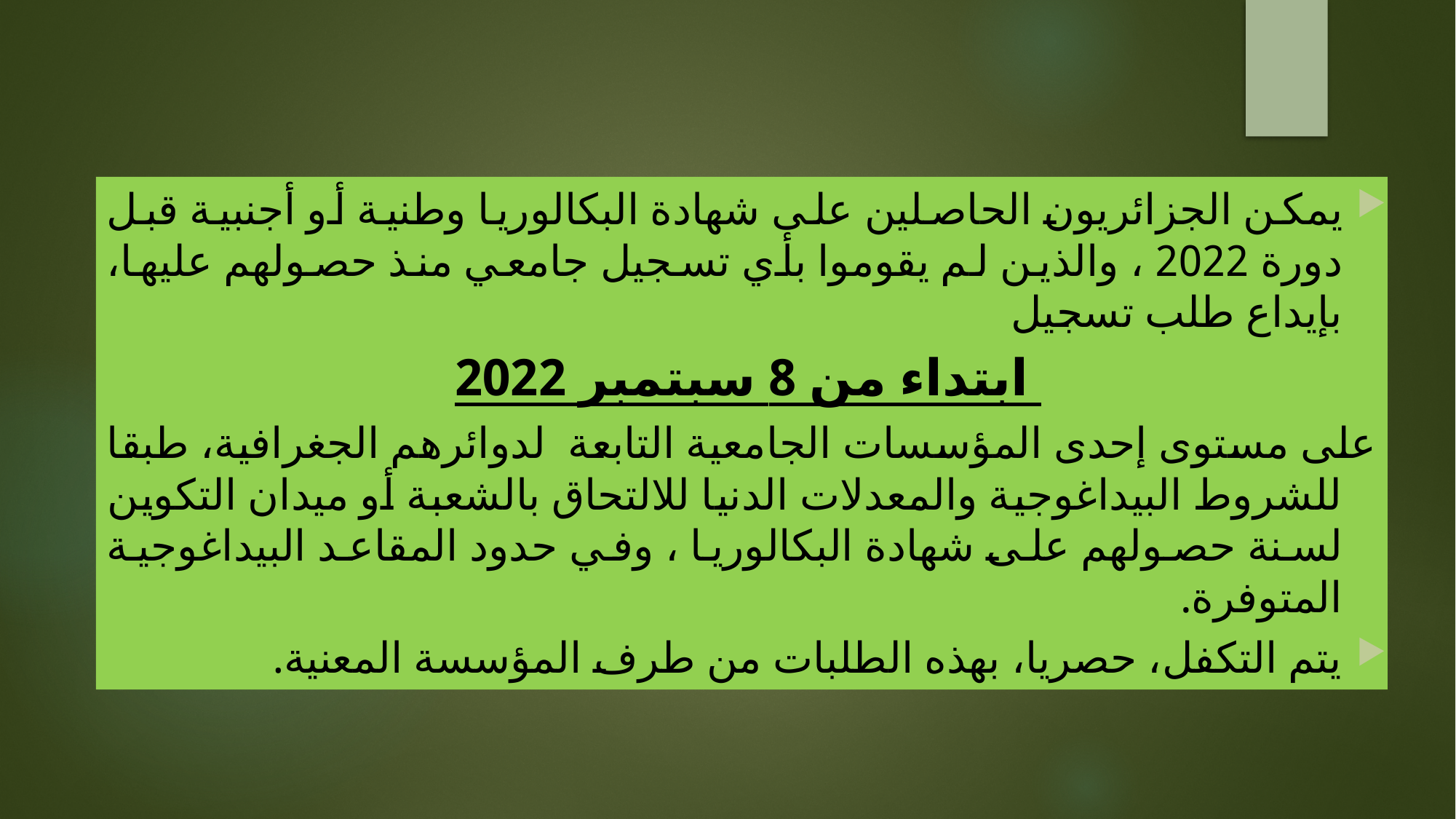

يمكن الجزائريون الحاصلين على شهادة البكالوريا وطنية أو أجنبية قبل دورة 2022 ، والذين لم يقوموا بأي تسجيل جامعي منذ حصولهم عليها، بإيداع طلب تسجيل
 ابتداء من 8 سبتمبر 2022
على مستوى إحدى المؤسسات الجامعية التابعة  لدوائرهم الجغرافية، طبقا للشروط البيداغوجية والمعدلات الدنيا للالتحاق بالشعبة أو ميدان التكوين لسنة حصولهم على شهادة البكالوريا ، وفي حدود المقاعد البيداغوجية المتوفرة.
يتم التكفل، حصريا، بهذه الطلبات من طرف المؤسسة المعنية.